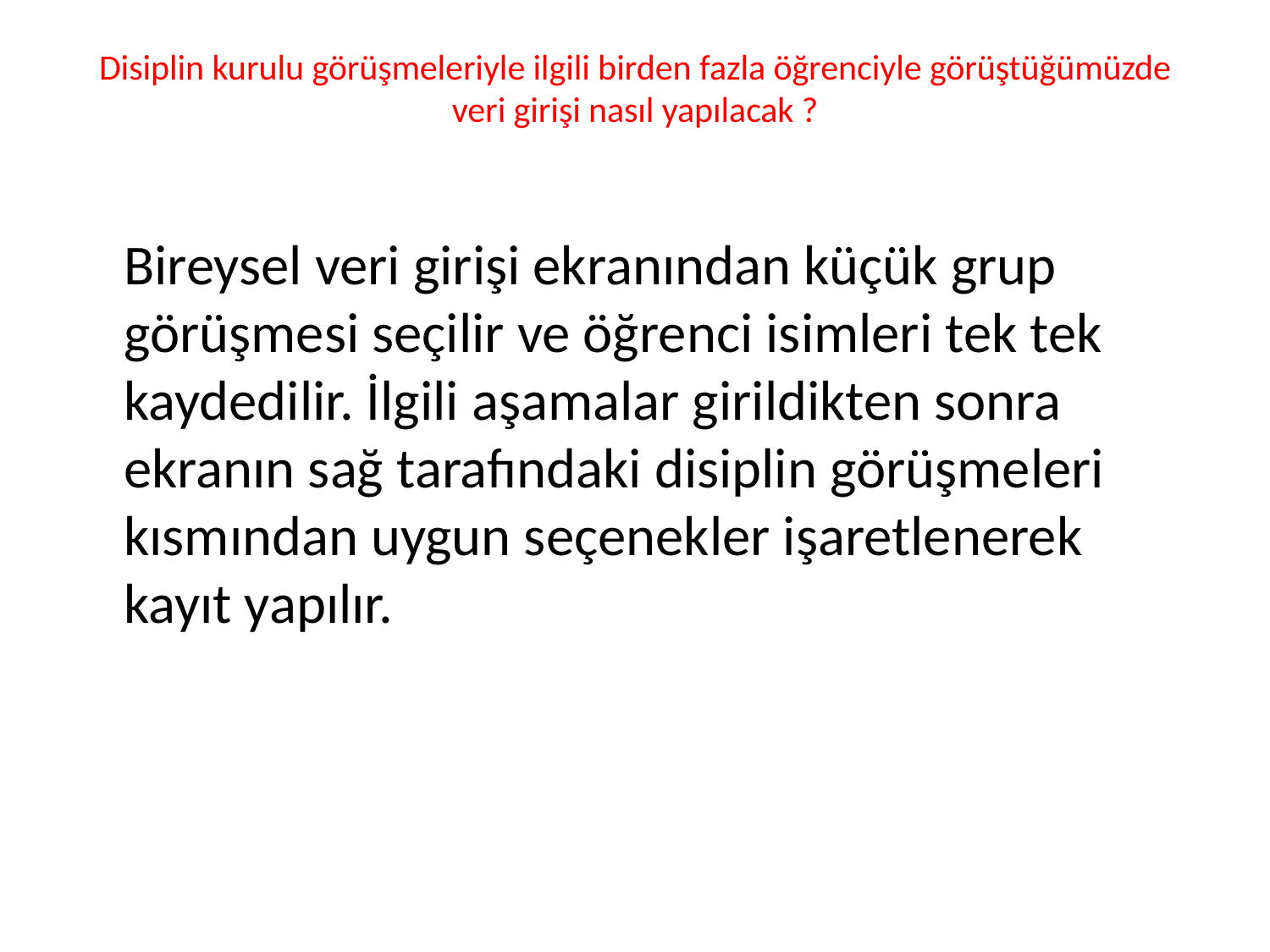

# Disiplin kurulu görüşmeleriyle ilgili birden fazla öğrenciyle görüştüğümüzde veri girişi nasıl yapılacak ?
	Bireysel veri girişi ekranından küçük grup görüşmesi seçilir ve öğrenci isimleri tek tek kaydedilir. İlgili aşamalar girildikten sonra ekranın sağ tarafındaki disiplin görüşmeleri kısmından uygun seçenekler işaretlenerek kayıt yapılır.